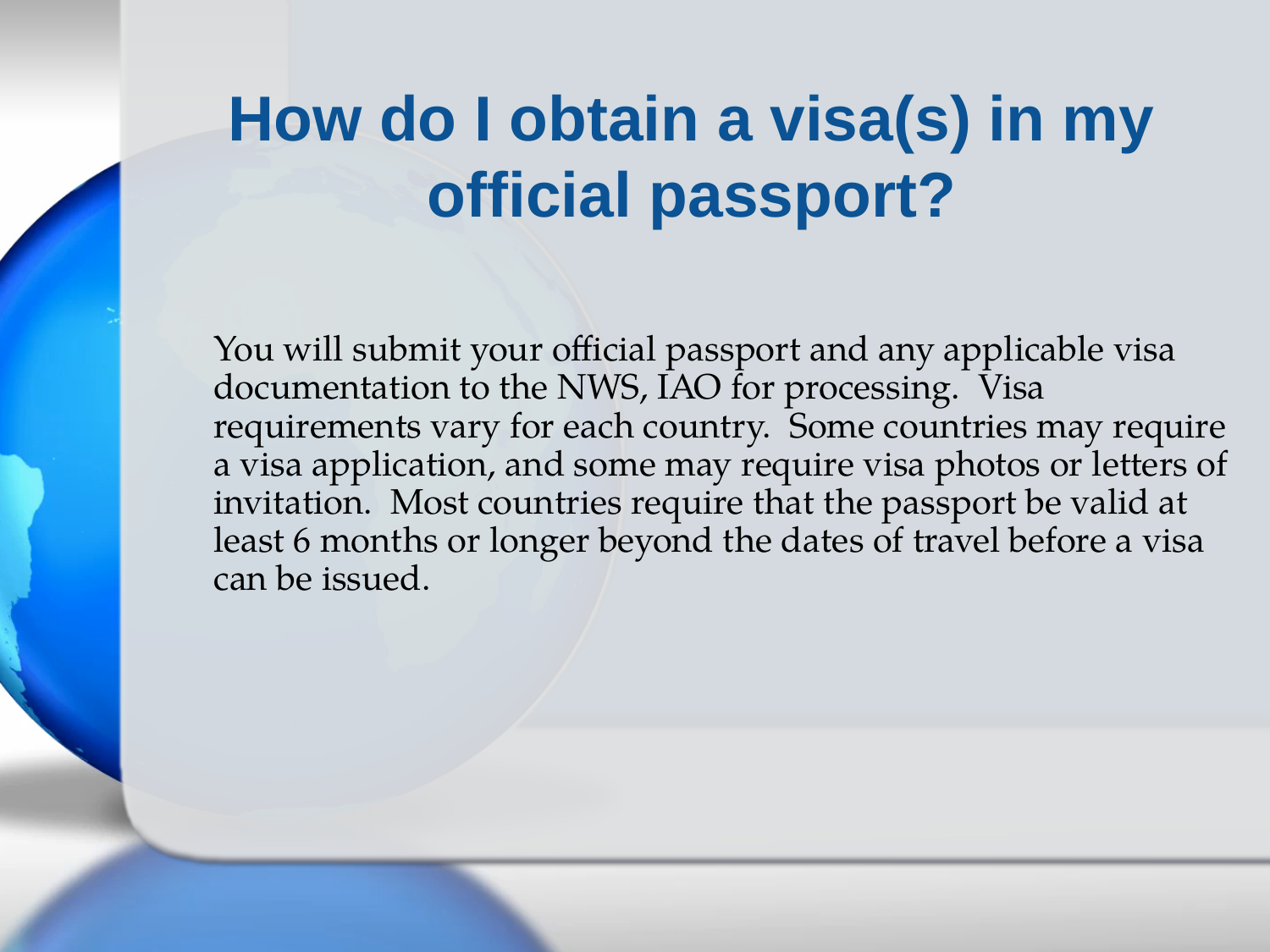

# How do I obtain a visa(s) in my official passport?

You will submit your official passport and any applicable visa documentation to the NWS, IAO for processing.  Visa requirements vary for each country.  Some countries may require a visa application, and some may require visa photos or letters of invitation.  Most countries require that the passport be valid at least 6 months or longer beyond the dates of travel before a visa can be issued.